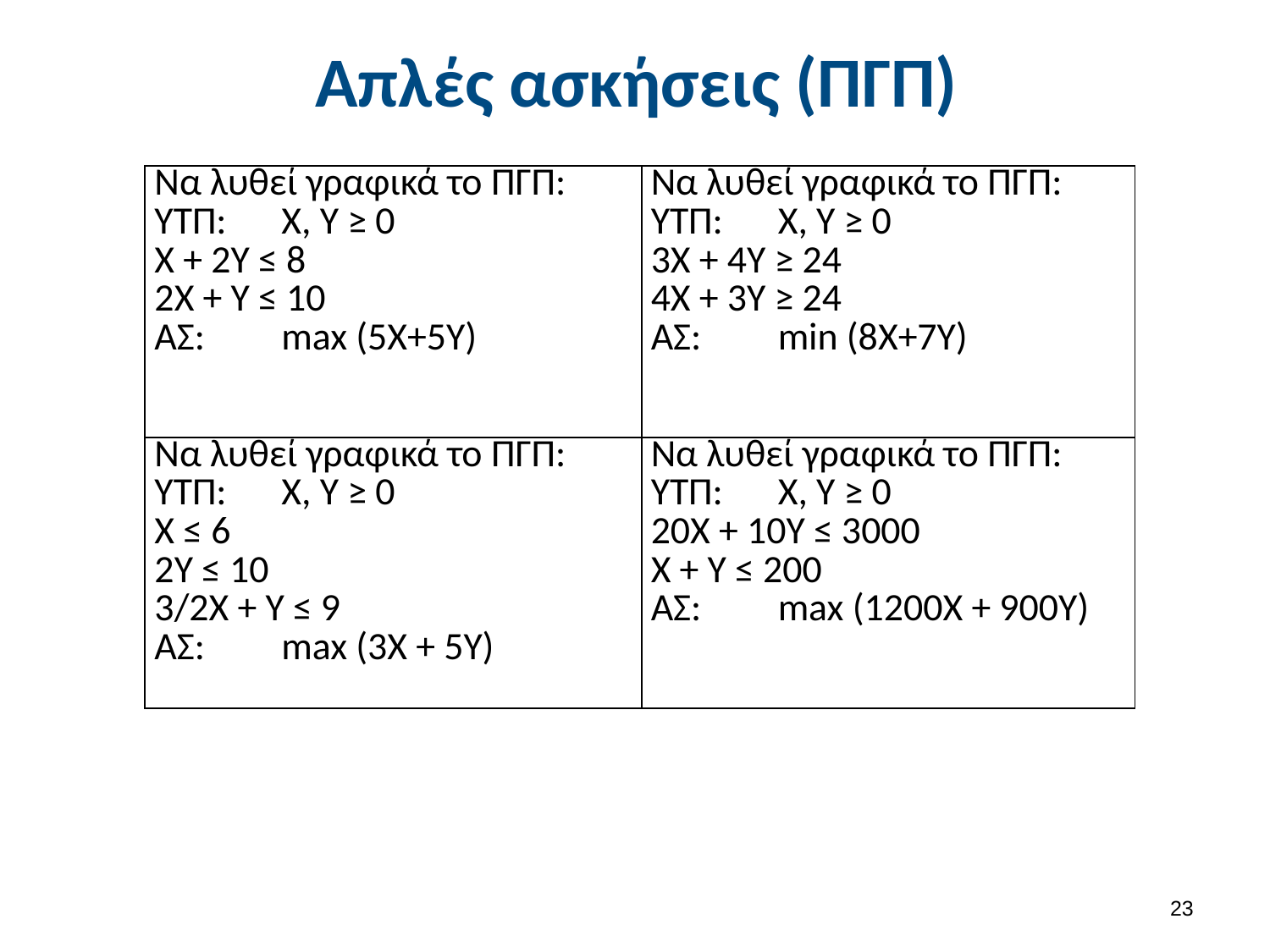

# Απλές ασκήσεις (ΠΓΠ)
| Να λυθεί γραφικά το ΠΓΠ: ΥΤΠ: Χ, Υ ≥ 0 Χ + 2Υ ≤ 8 2Χ + Υ ≤ 10 ΑΣ: max (5Χ+5Υ) | Να λυθεί γραφικά το ΠΓΠ: ΥΤΠ: Χ, Υ ≥ 0 3Χ + 4Υ ≥ 24 4Χ + 3Υ ≥ 24 ΑΣ: min (8Χ+7Υ) |
| --- | --- |
| Να λυθεί γραφικά το ΠΓΠ: ΥΤΠ: Χ, Υ ≥ 0 Χ ≤ 6 2Υ ≤ 10 3/2Χ + Υ ≤ 9 ΑΣ: max (3Χ + 5Υ) | Να λυθεί γραφικά το ΠΓΠ: ΥΤΠ: Χ, Υ ≥ 0 20Χ + 10Υ ≤ 3000 Χ + Υ ≤ 200 ΑΣ: max (1200Χ + 900Υ) |
23